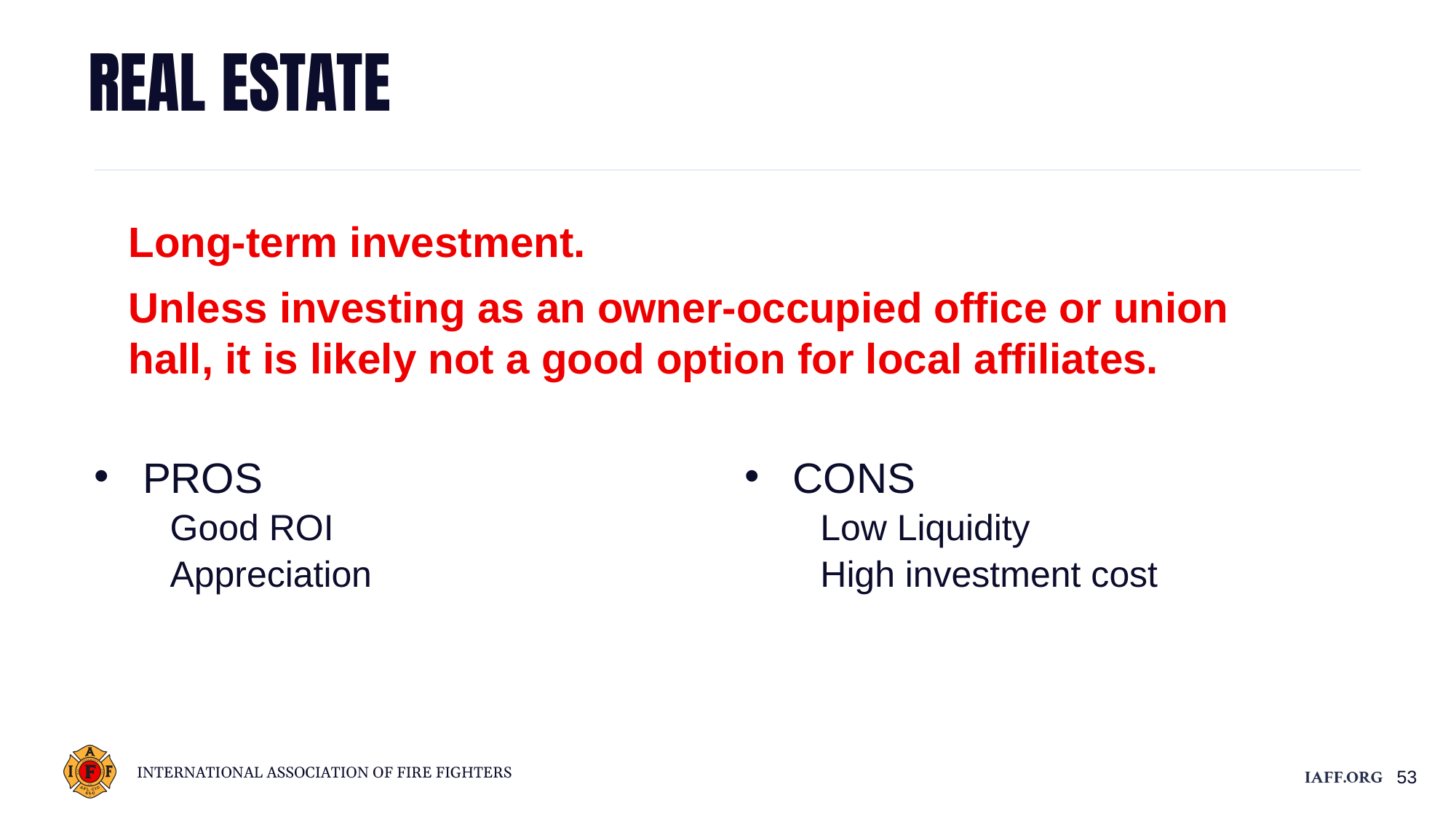

Real Estate
Long-term investment.
Unless investing as an owner-occupied office or union hall, it is likely not a good option for local affiliates.

PROS
Good ROI
Appreciation
CONS
Low Liquidity
High investment cost

53